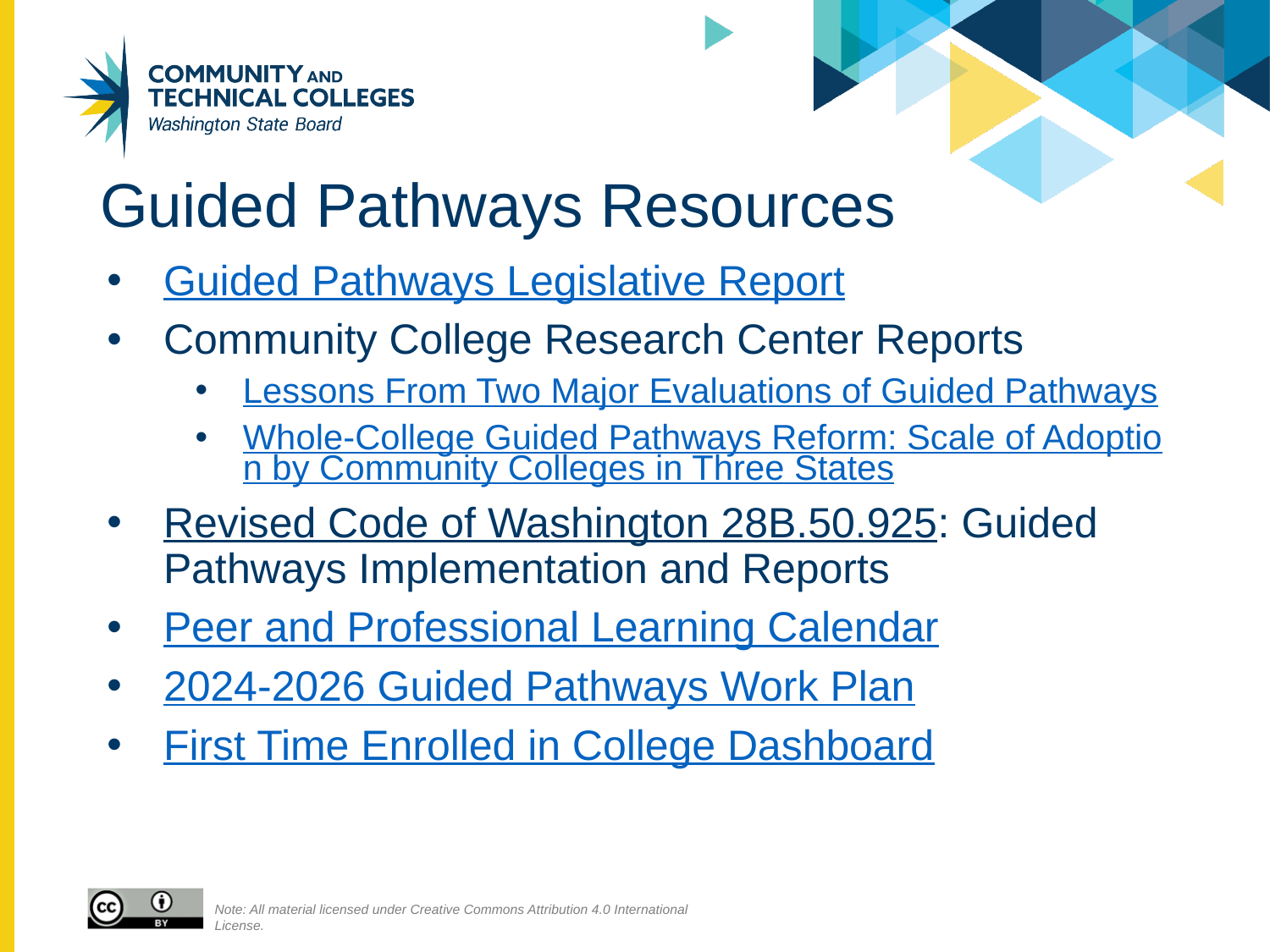

# Guided Pathways Resources
Guided Pathways Legislative Report
Community College Research Center Reports
Lessons From Two Major Evaluations of Guided Pathways
Whole-College Guided Pathways Reform: Scale of Adoption by Community Colleges in Three States
Revised Code of Washington 28B.50.925: Guided Pathways Implementation and Reports
Peer and Professional Learning Calendar
2024-2026 Guided Pathways Work Plan
First Time Enrolled in College Dashboard